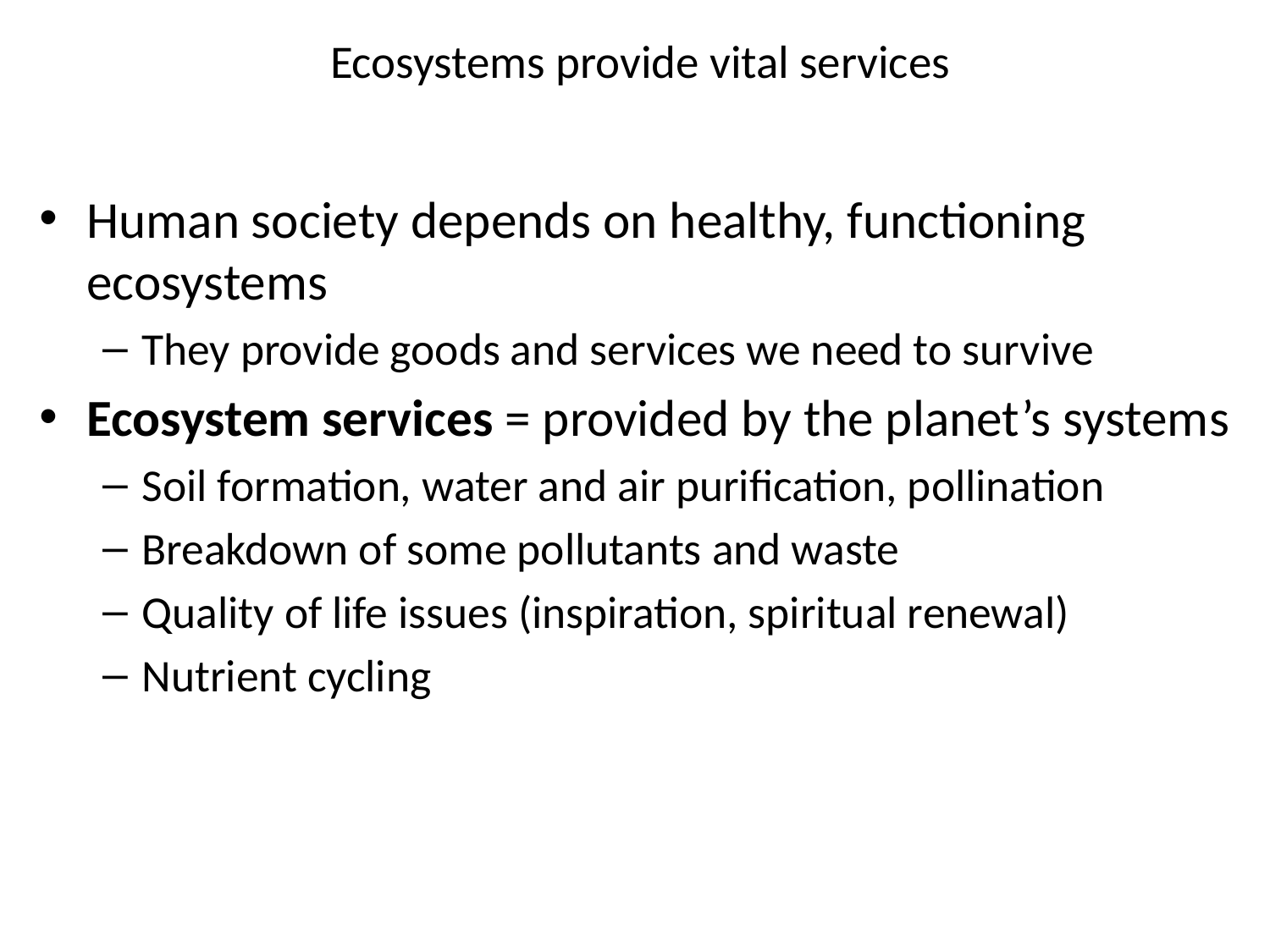

Ecosystems provide vital services
Human society depends on healthy, functioning ecosystems
They provide goods and services we need to survive
Ecosystem services = provided by the planet’s systems
Soil formation, water and air purification, pollination
Breakdown of some pollutants and waste
Quality of life issues (inspiration, spiritual renewal)
Nutrient cycling